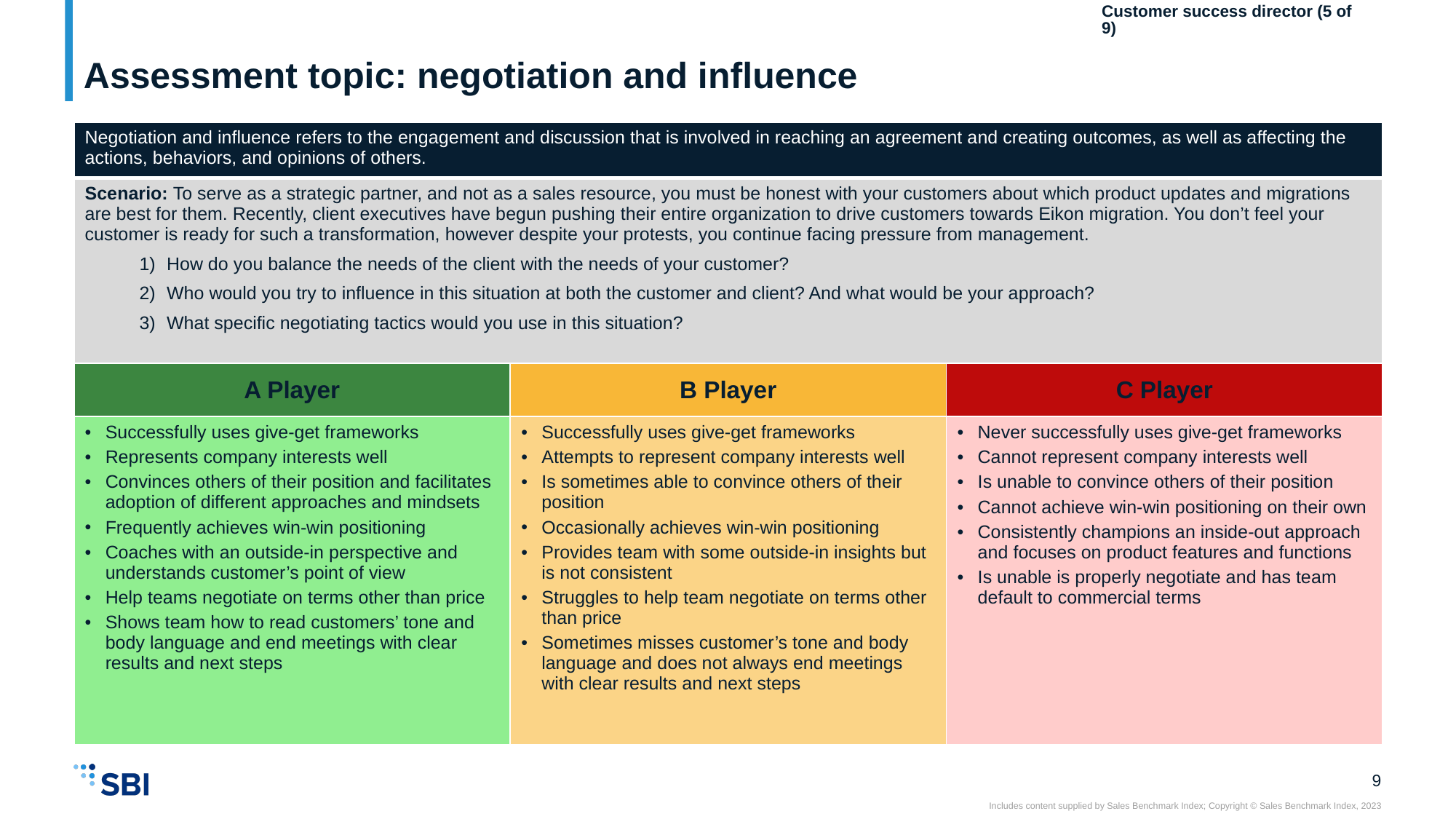

# Assessment topic: negotiation and influence
Customer success director (5 of 9)
| Negotiation and influence refers to the engagement and discussion that is involved in reaching an agreement and creating outcomes, as well as affecting the actions, behaviors, and opinions of others. |  |  |
| --- | --- | --- |
| Scenario: To serve as a strategic partner, and not as a sales resource, you must be honest with your customers about which product updates and migrations are best for them. Recently, client executives have begun pushing their entire organization to drive customers towards Eikon migration. You don’t feel your customer is ready for such a transformation, however despite your protests, you continue facing pressure from management. How do you balance the needs of the client with the needs of your customer? Who would you try to influence in this situation at both the customer and client? And what would be your approach? What specific negotiating tactics would you use in this situation? |  |  |
| A Player | B Player | C Player |
| Successfully uses give-get frameworks Represents company interests well Convinces others of their position and facilitates adoption of different approaches and mindsets Frequently achieves win-win positioning Coaches with an outside-in perspective and understands customer’s point of view Help teams negotiate on terms other than price Shows team how to read customers’ tone and body language and end meetings with clear results and next steps | Successfully uses give-get frameworks Attempts to represent company interests well Is sometimes able to convince others of their position Occasionally achieves win-win positioning Provides team with some outside-in insights but is not consistent Struggles to help team negotiate on terms other than price Sometimes misses customer’s tone and body language and does not always end meetings with clear results and next steps | Never successfully uses give-get frameworks Cannot represent company interests well Is unable to convince others of their position Cannot achieve win-win positioning on their own Consistently champions an inside-out approach and focuses on product features and functions Is unable is properly negotiate and has team default to commercial terms |